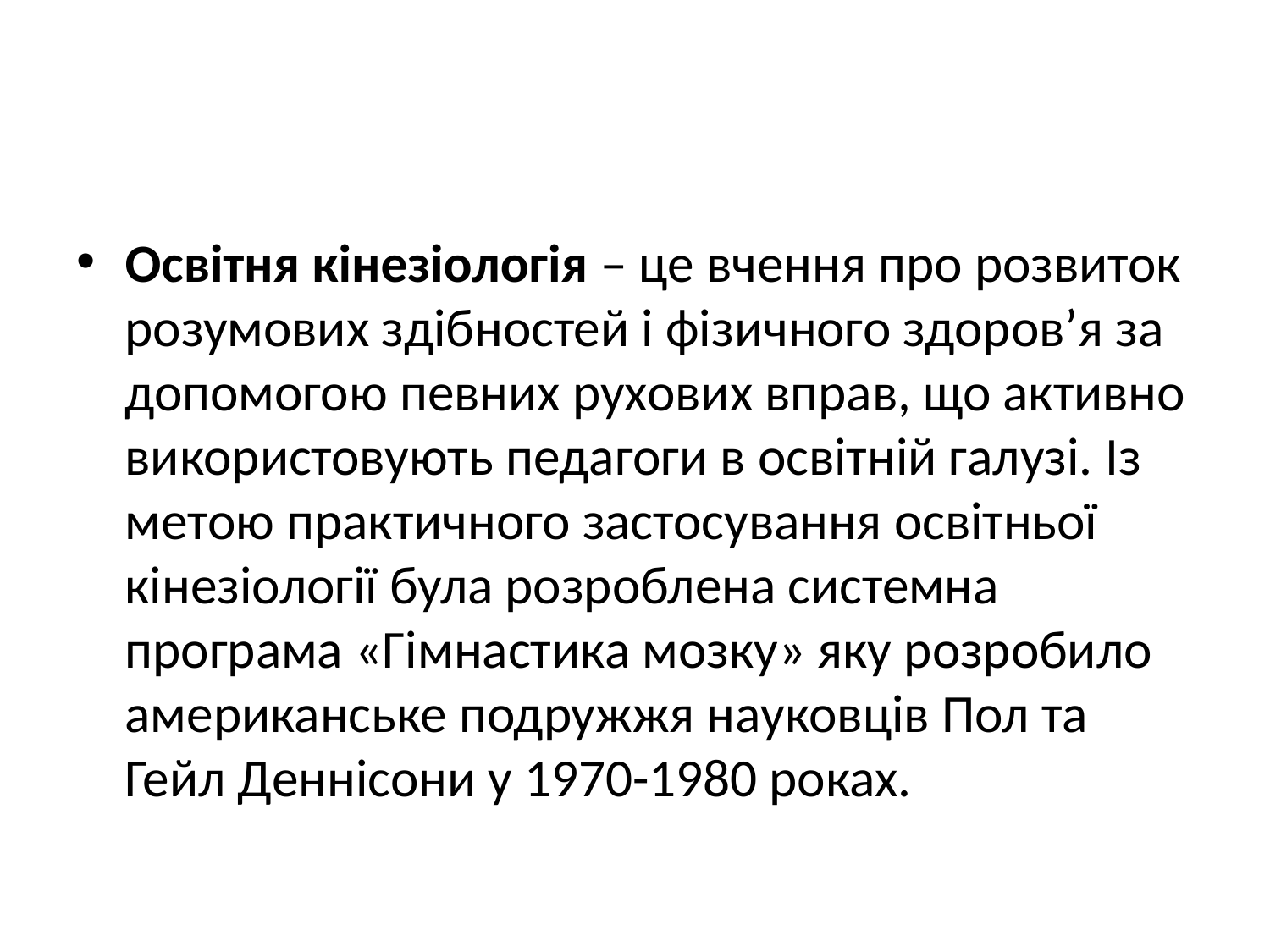

#
Освітня кінезіологія – це вчення про розвиток розумових здібностей і фізичного здоров’я за допомогою певних рухових вправ, що активно використовують педагоги в освітній галузі. Із метою практичного застосування освітньої кінезіології була розроблена системна програма «Гімнастика мозку» яку розробило  американське подружжя науковців Пол та Гейл Деннісони у 1970-1980 роках.